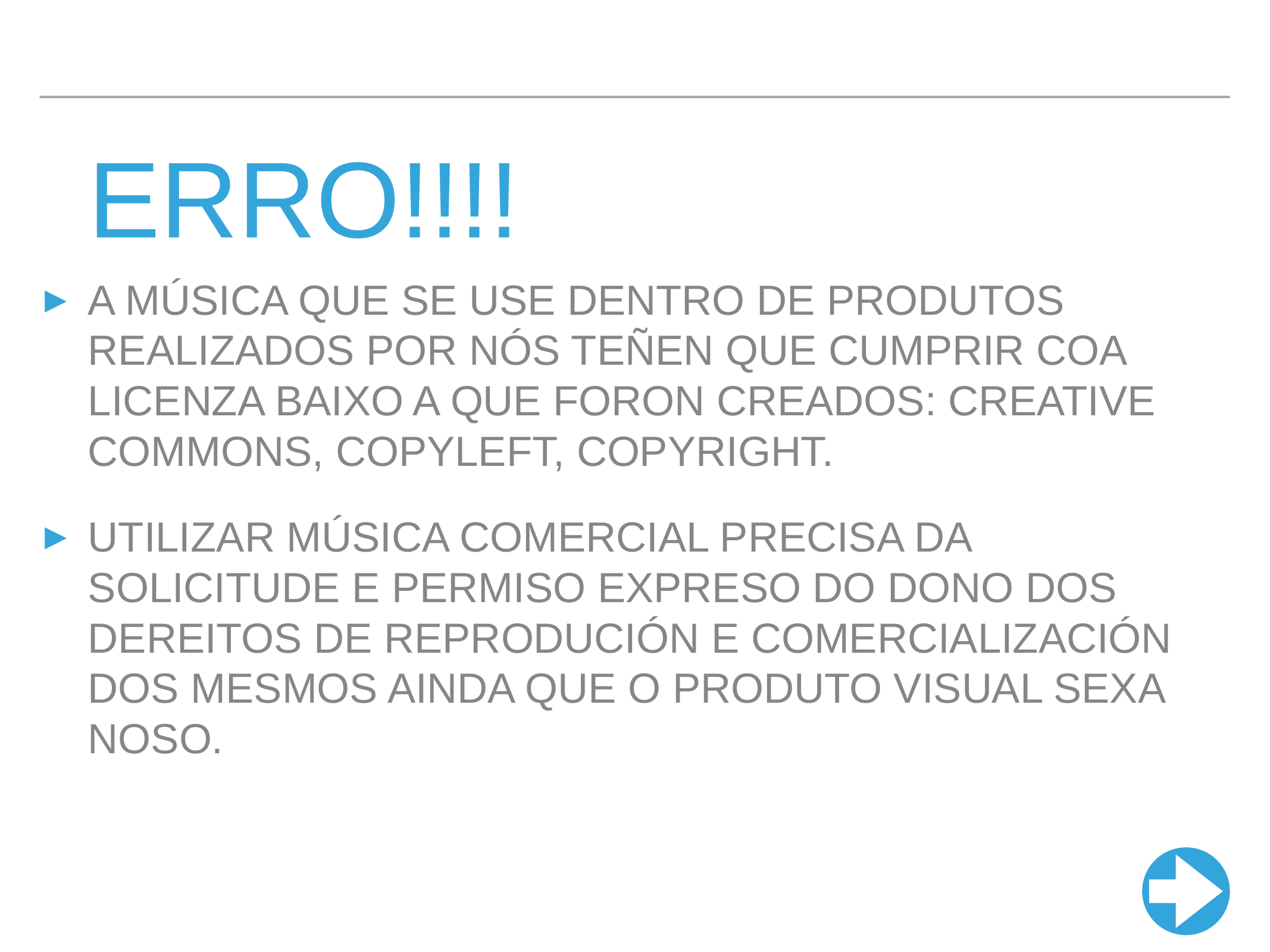

# ERRO!!!!
A MÚSICA QUE SE USE DENTRO DE PRODUTOS REALIZADOS POR NÓS TEÑEN QUE CUMPRIR COA LICENZA BAIXO A QUE FORON CREADOS: CREATIVE COMMONS, COPYLEFT, COPYRIGHT.
UTILIZAR MÚSICA COMERCIAL PRECISA DA SOLICITUDE E PERMISO EXPRESO DO DONO DOS DEREITOS DE REPRODUCIÓN E COMERCIALIZACIÓN DOS MESMOS AINDA QUE O PRODUTO VISUAL SEXA NOSO.